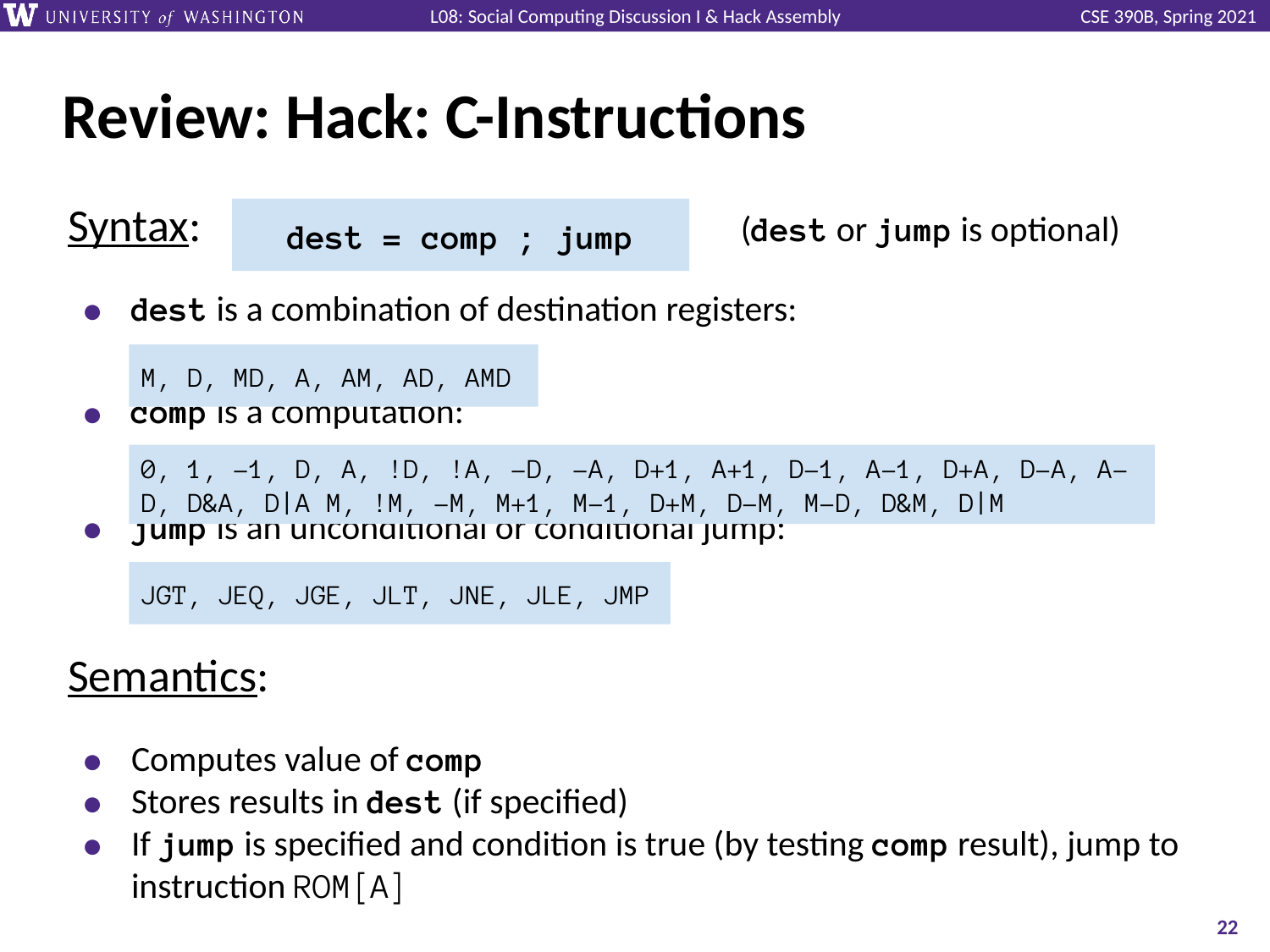

# Review: Hack: C-Instructions
Syntax:                                                    (dest or jump is optional)

dest is a combination of destination registers:

comp is a computation:

jump is an unconditional or conditional jump:

Semantics:

Computes value of comp
Stores results in dest (if specified)
If jump is specified and condition is true (by testing comp result), jump to instruction ROM[A]
dest = comp ; jump
M, D, MD, A, AM, AD, AMD
0, 1, -1, D, A, !D, !A, -D, -A, D+1, A+1, D-1, A-1, D+A, D-A, A-D, D&A, D|A M, !M, -M, M+1, M-1, D+M, D-M, M-D, D&M, D|M
JGT, JEQ, JGE, JLT, JNE, JLE, JMP
22